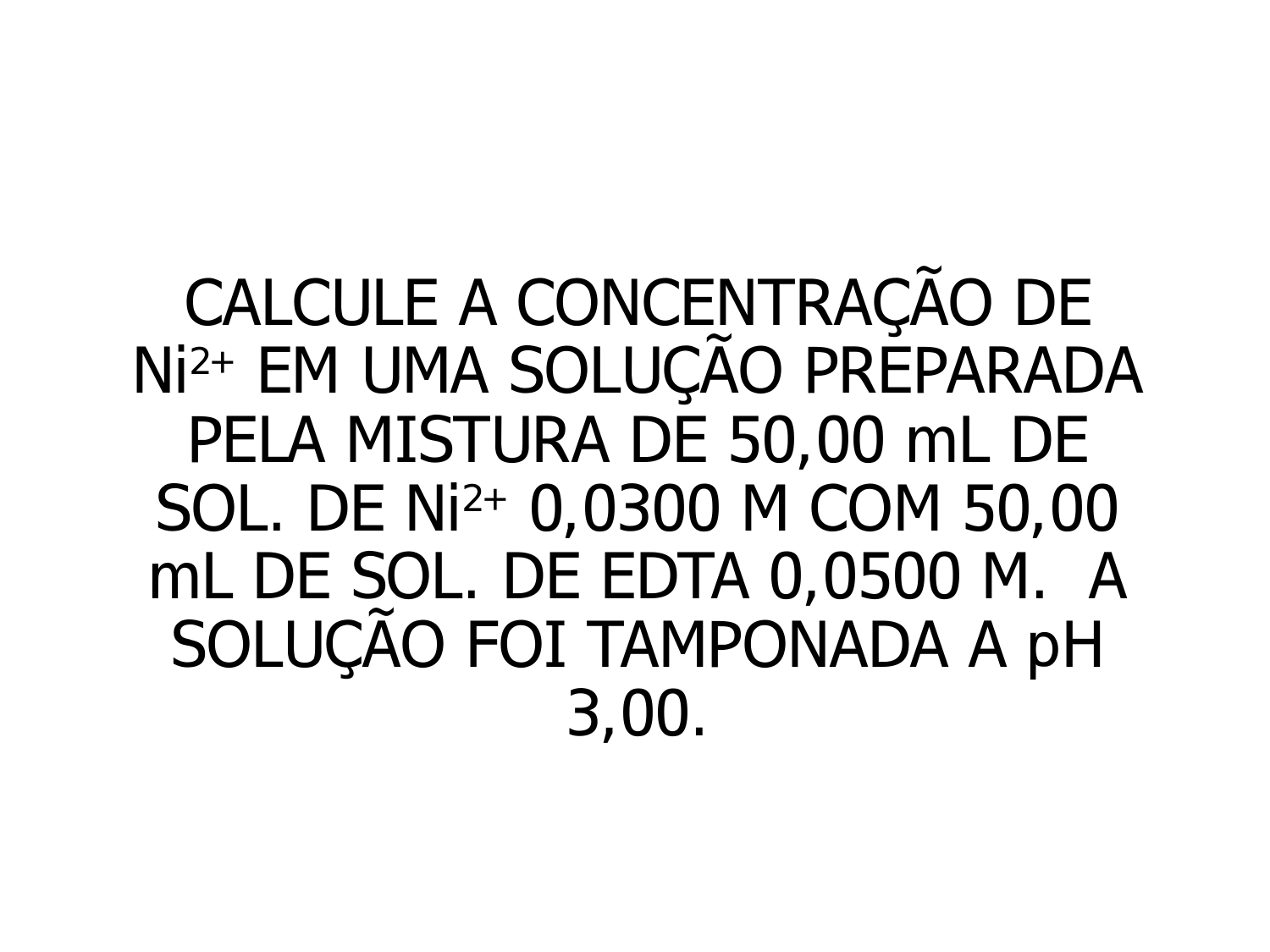

CALCULE A CONCENTRAÇÃO DE Ni2+ EM UMA SOLUÇÃO PREPARADA PELA MISTURA DE 50,00 mL DE SOL. DE Ni2+ 0,0300 M COM 50,00 mL DE SOL. DE EDTA 0,0500 M.  A SOLUÇÃO FOI TAMPONADA A pH 3,00.